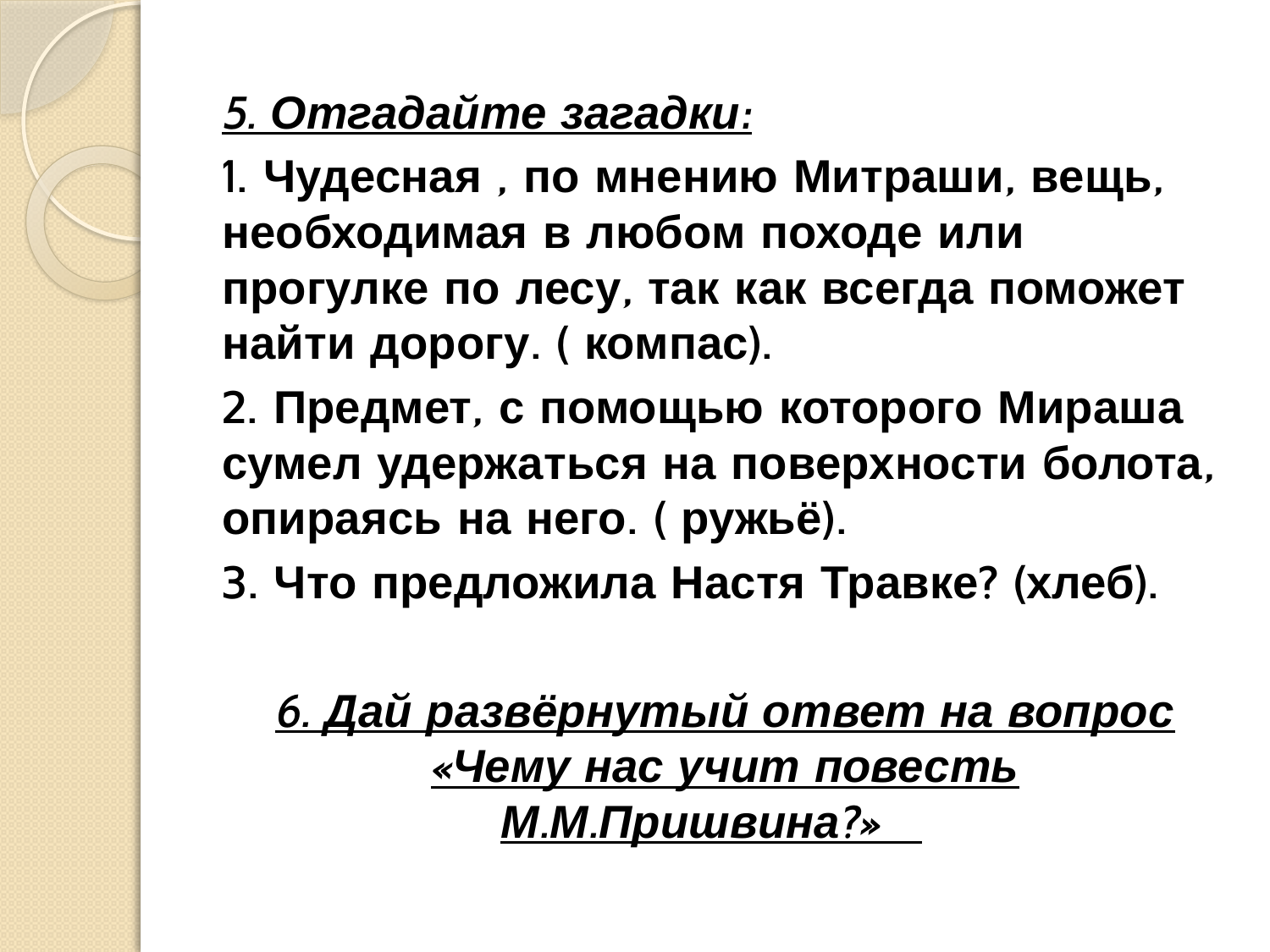

5. Отгадайте загадки:
1. Чудесная , по мнению Митраши, вещь, необходимая в любом походе или прогулке по лесу, так как всегда поможет найти дорогу. ( компас).
2. Предмет, с помощью которого Мираша сумел удержаться на поверхности болота, опираясь на него. ( ружьё).
3. Что предложила Настя Травке? (хлеб).

6. Дай развёрнутый ответ на вопрос «Чему нас учит повесть М.М.Пришвина?»